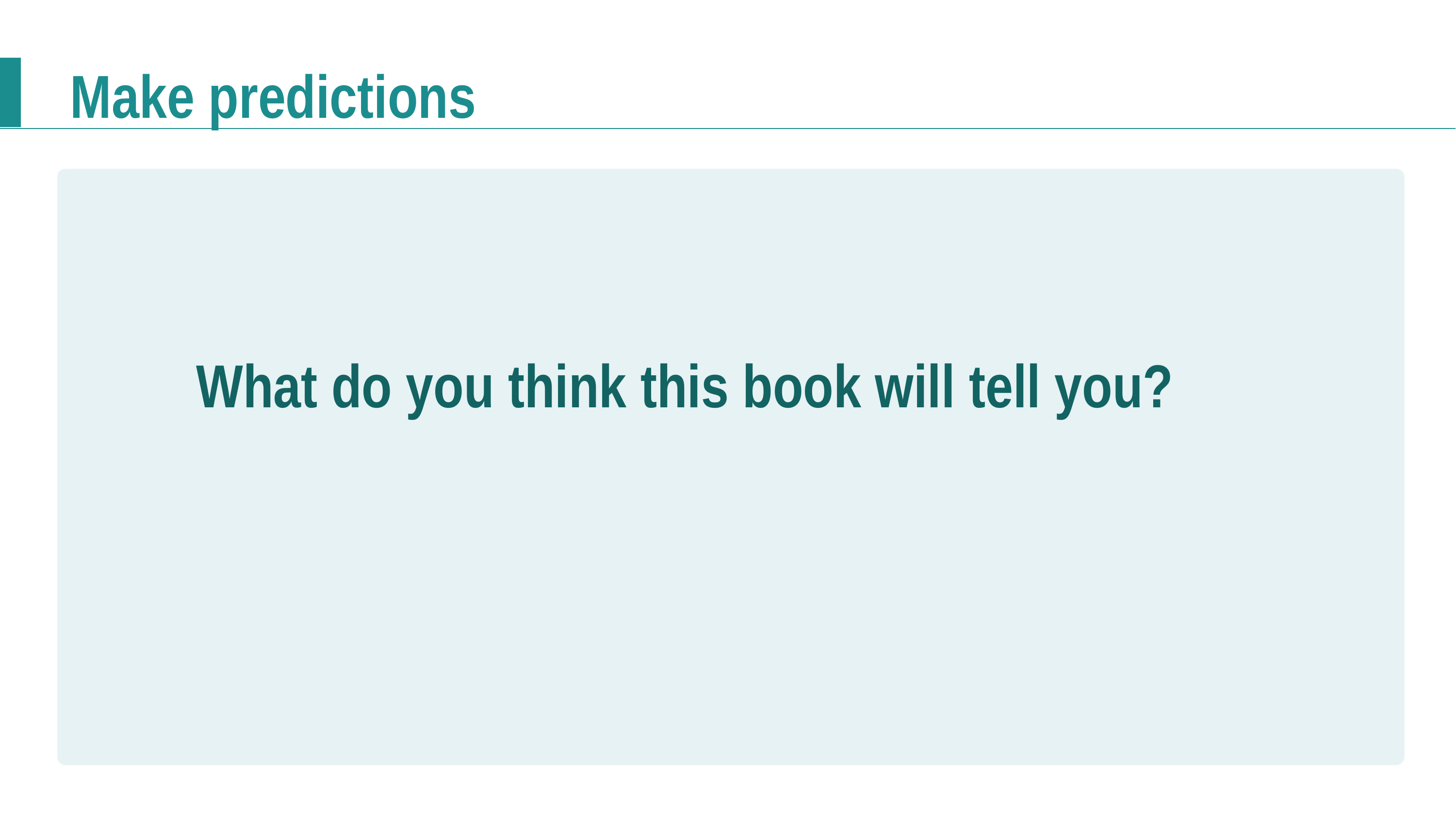

# Make predictions
What do you think this book will tell you?